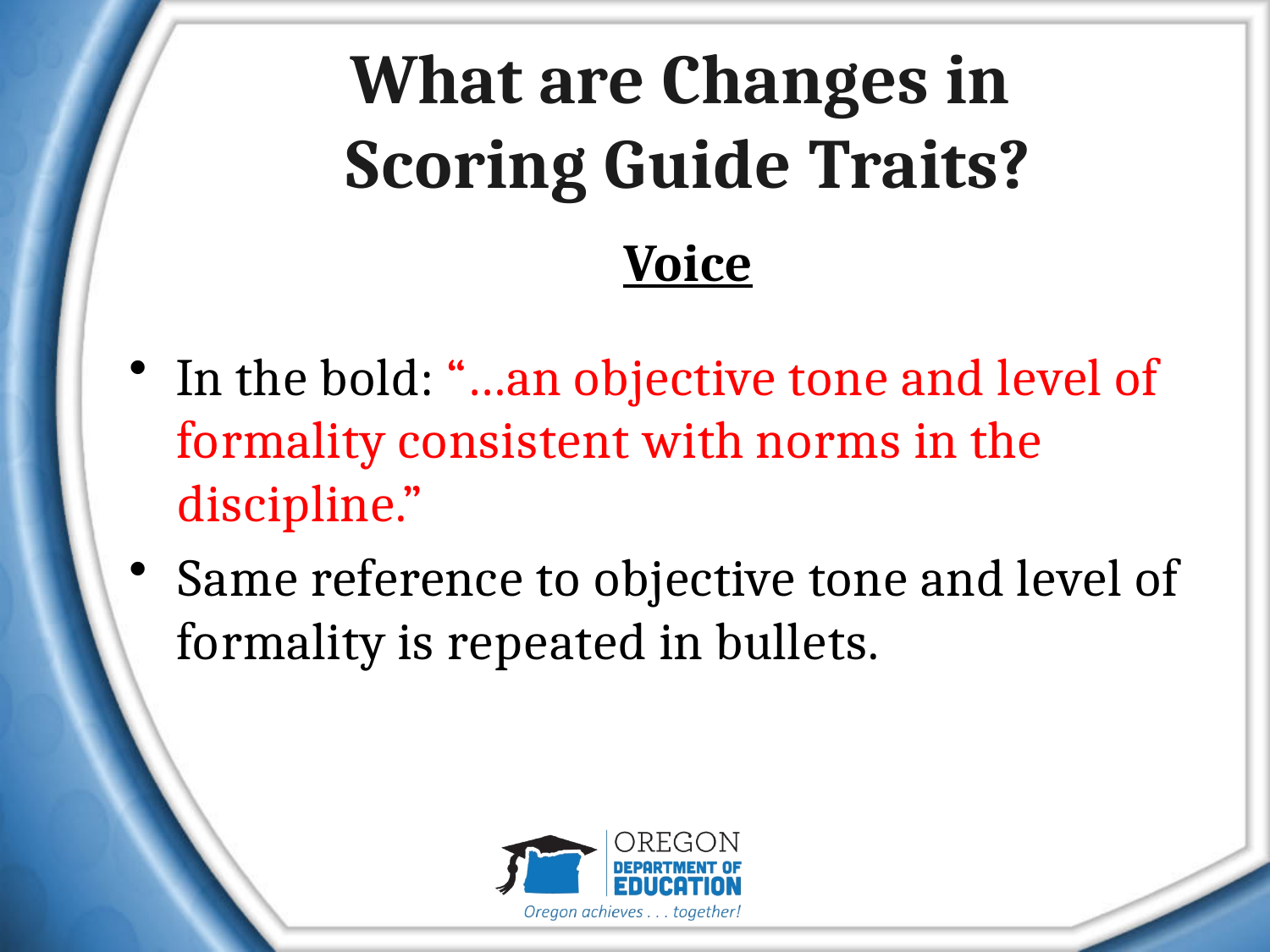

# What are Changes in Scoring Guide Traits?
Voice

In the bold: “…an objective tone and level of formality consistent with norms in the discipline.”
Same reference to objective tone and level of formality is repeated in bullets.